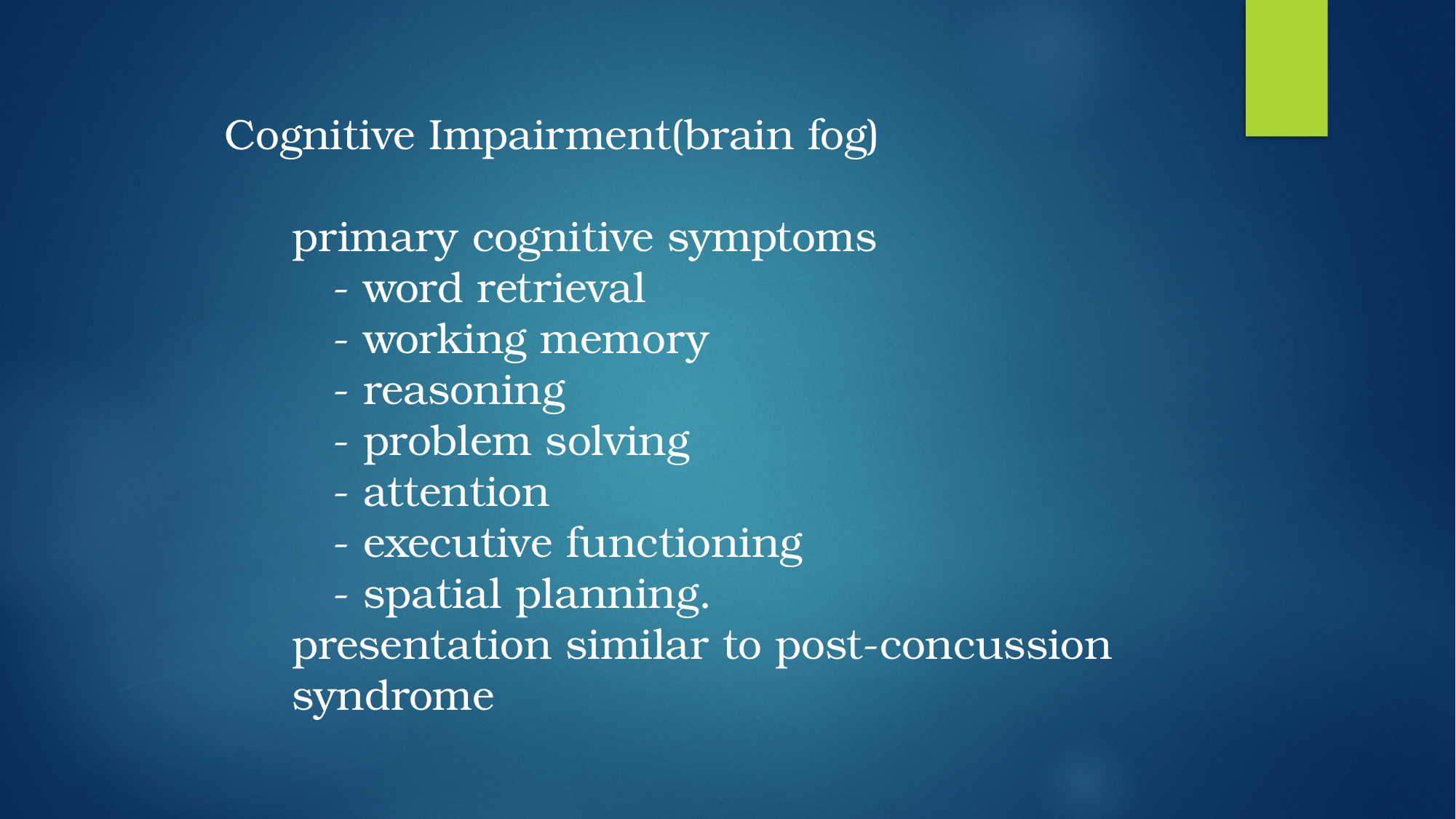

# Cognitive Impairment(brain fog) primary cognitive symptoms - word retrieval - working memory - reasoning - problem solving - attention - executive functioning - spatial planning. presentation similar to post-concussion syndrome